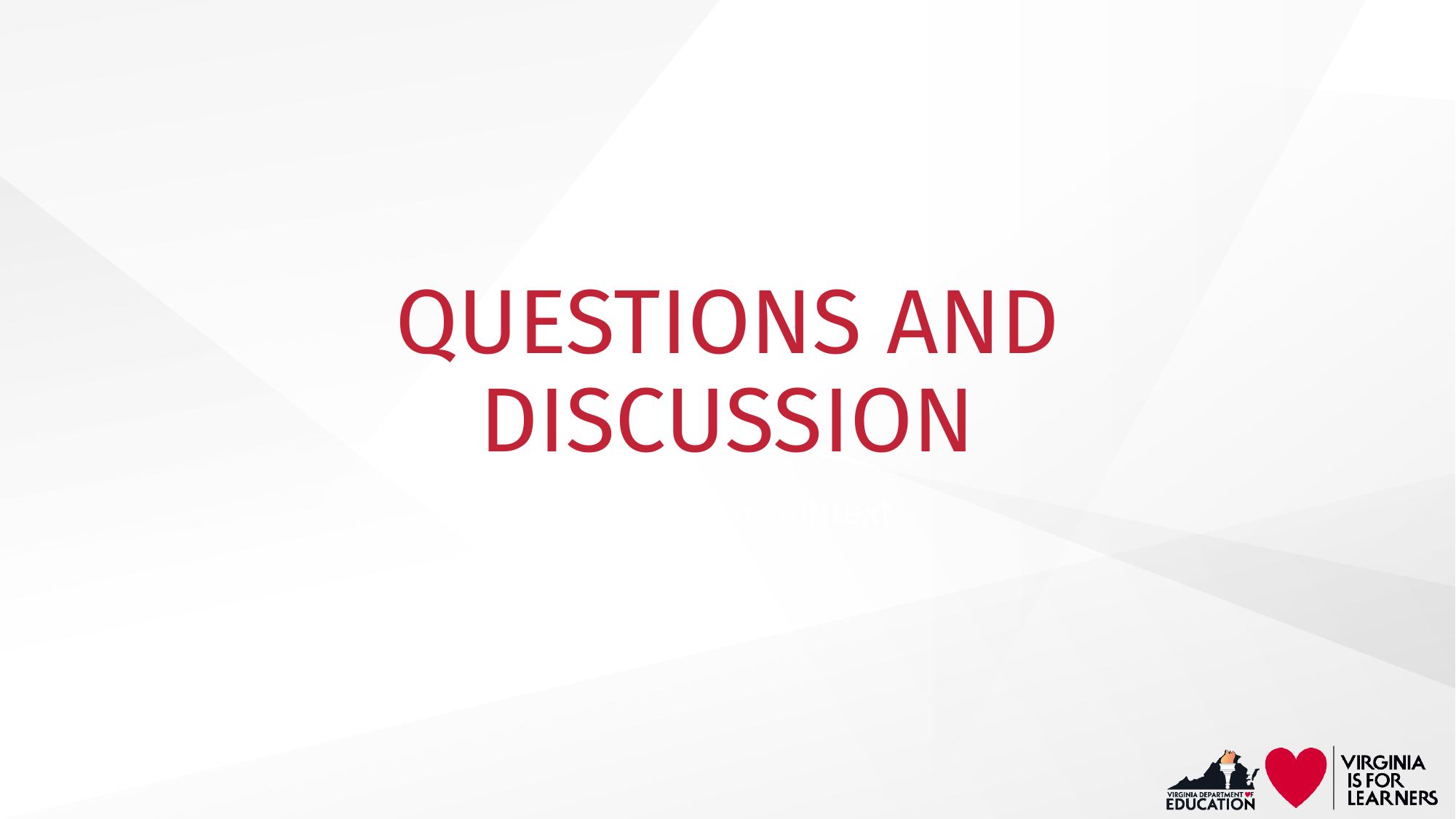

# QUESTIONS AND DISCUSSION
This is basic subtext